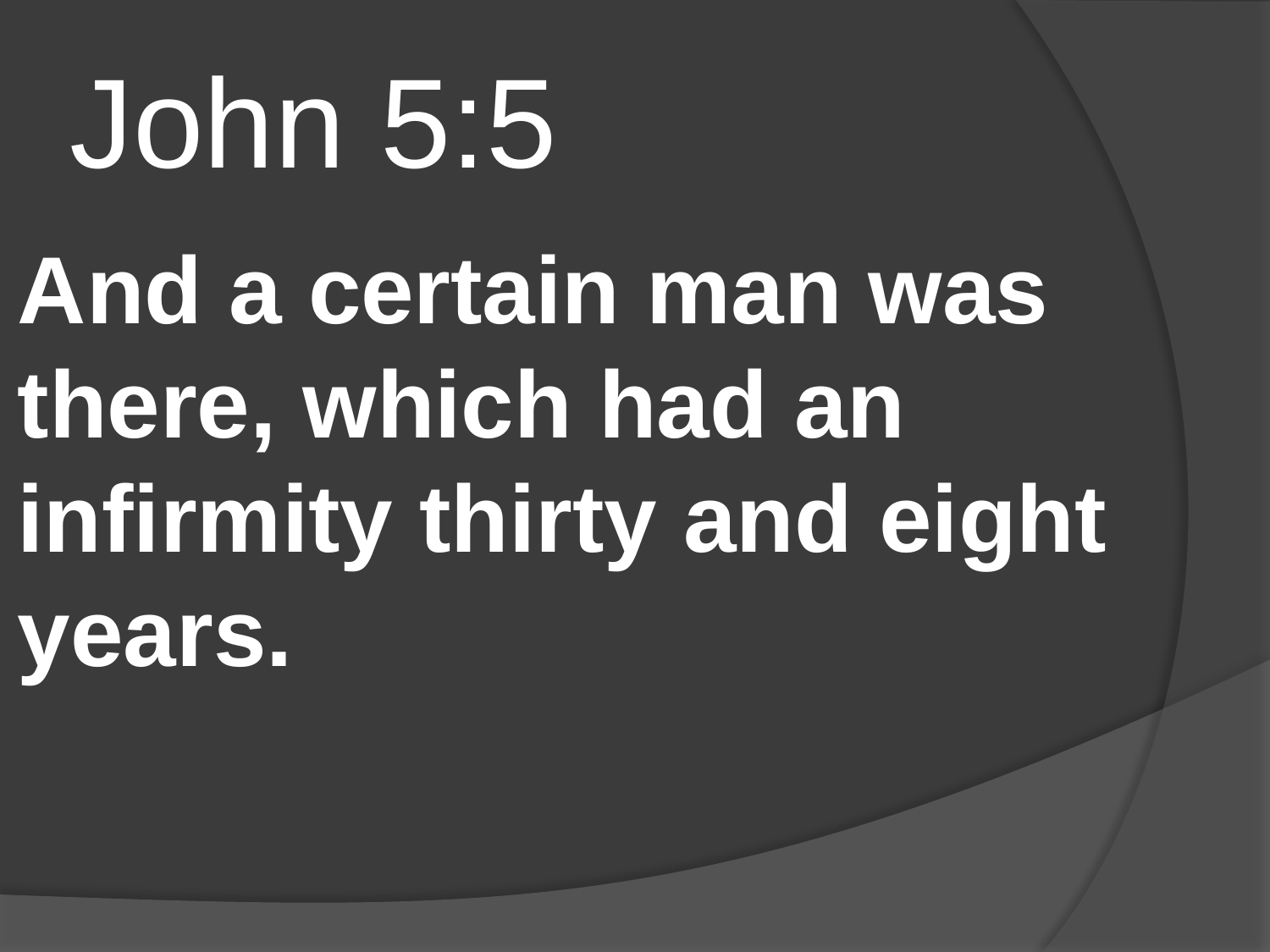

# John 5:5
And a certain man was there, which had an infirmity thirty and eight years.